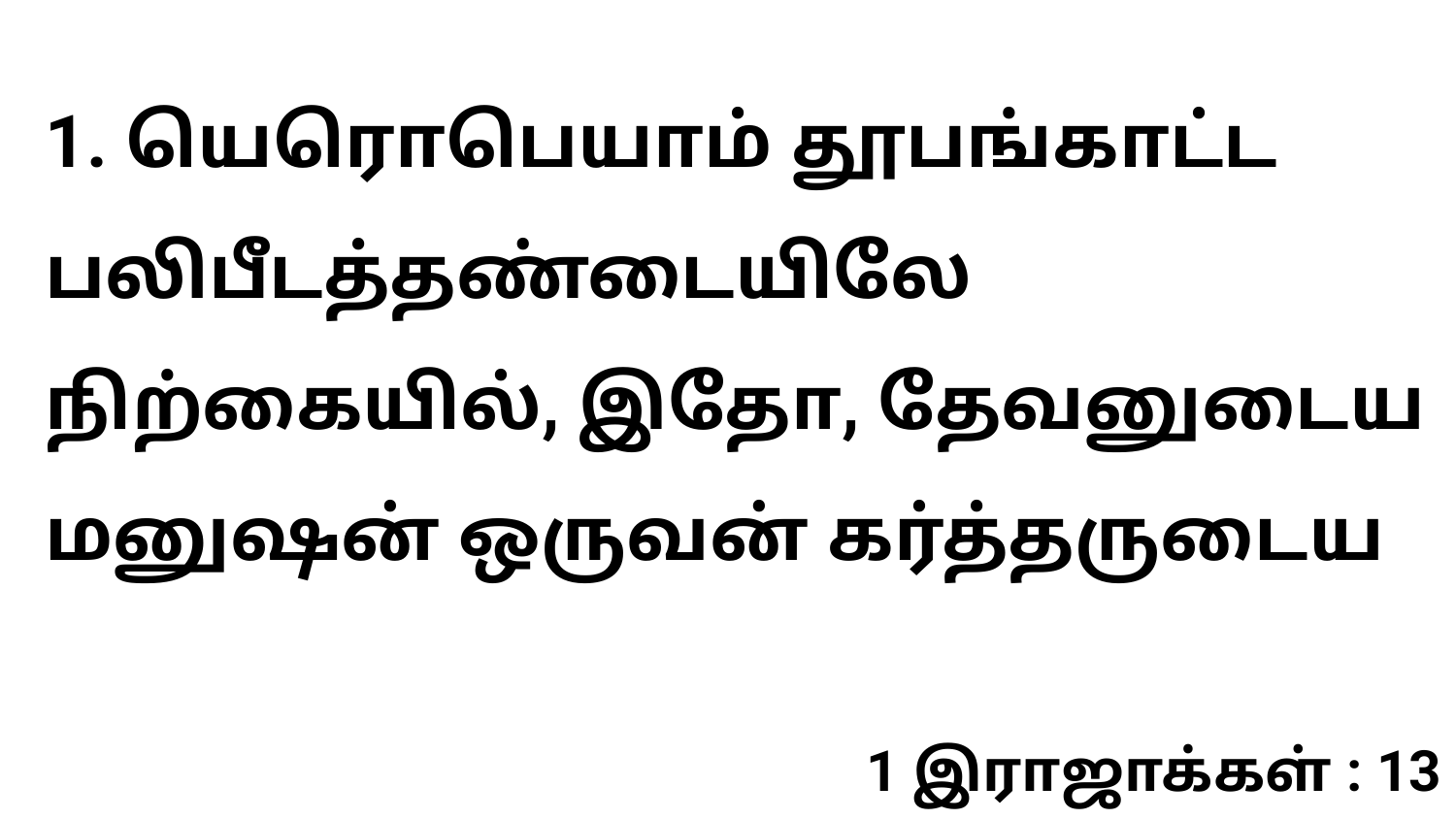

1. யெரொபெயாம் தூபங்காட்ட பலிபீடத்தண்டையிலே நிற்கையில், இதோ, தேவனுடைய மனுஷன் ஒருவன் கர்த்தருடைய
1 இராஜாக்கள் : 13